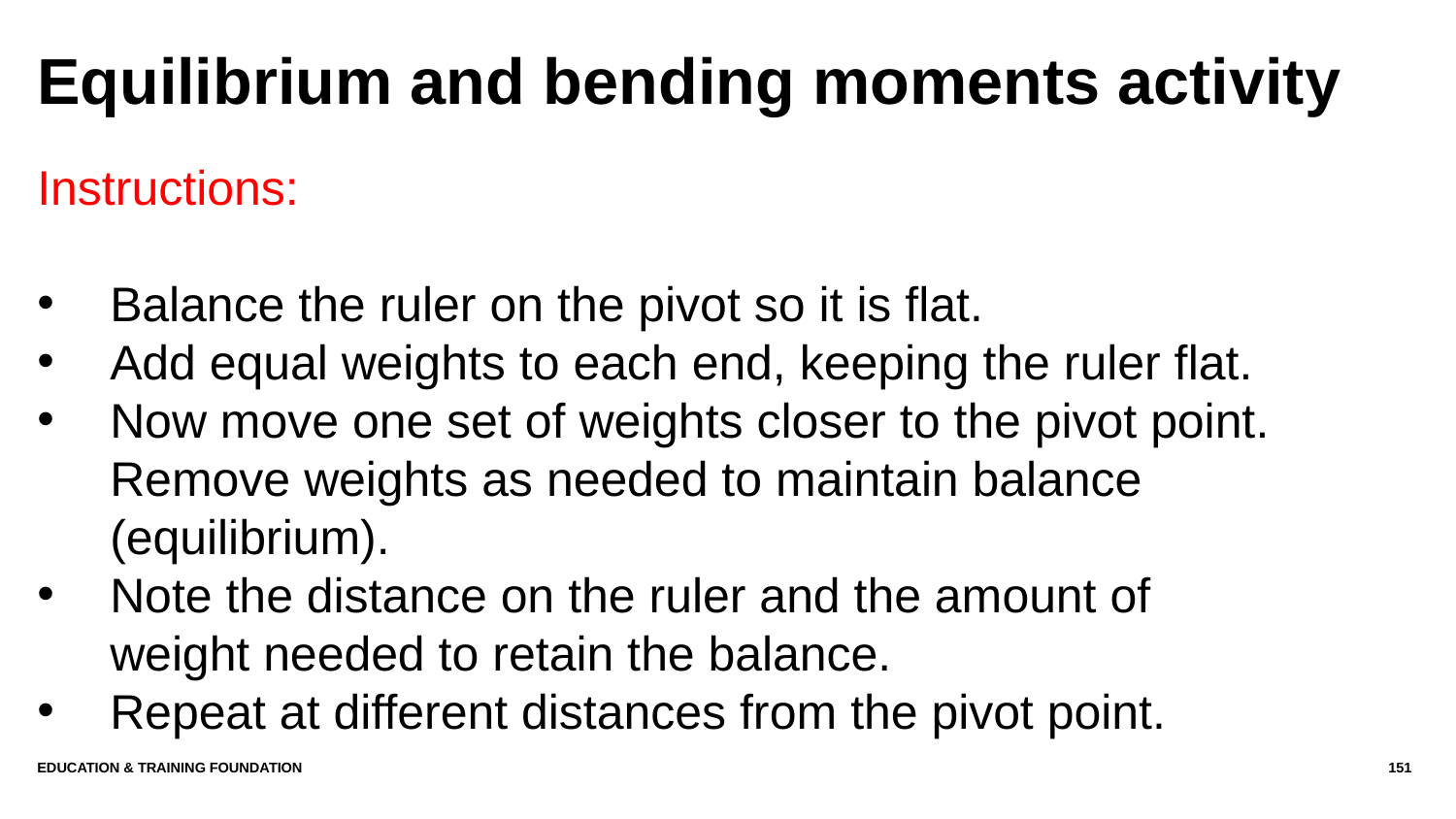

# Equilibrium and bending moments activity
Instructions:

Balance the ruler on the pivot so it is flat.
Add equal weights to each end, keeping the ruler flat.
Now move one set of weights closer to the pivot point. Remove weights as needed to maintain balance (equilibrium).
Note the distance on the ruler and the amount of weight needed to retain the balance.
Repeat at different distances from the pivot point.
Education & Training Foundation
151